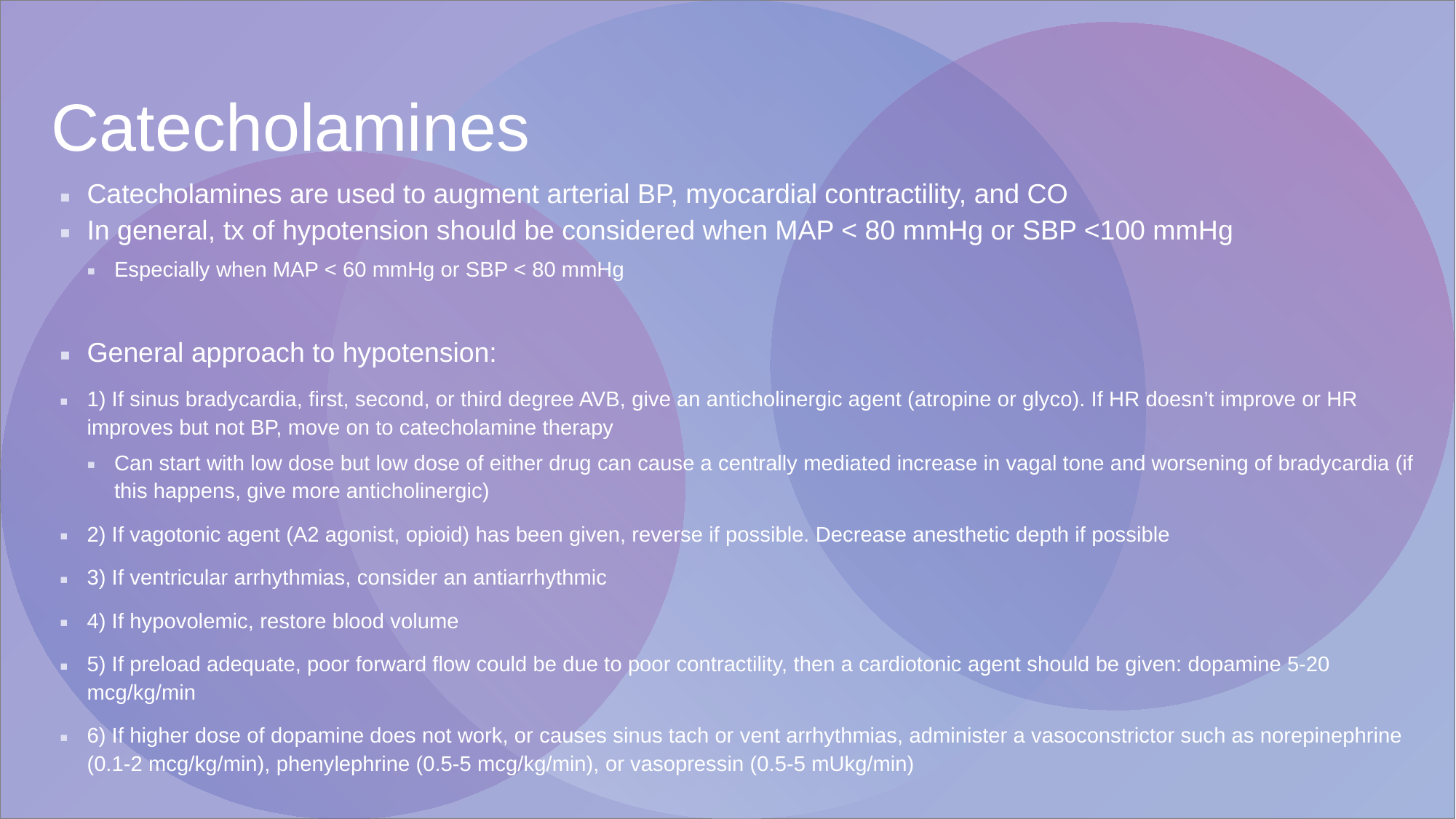

# Catecholamines

Catecholamines are used to augment arterial BP, myocardial contractility, and CO
In general, tx of hypotension should be considered when MAP < 80 mmHg or SBP <100 mmHg
Especially when MAP < 60 mmHg or SBP < 80 mmHg

General approach to hypotension:
1) If sinus bradycardia, first, second, or third degree AVB, give an anticholinergic agent (atropine or glyco). If HR doesn’t improve or HR improves but not BP, move on to catecholamine therapy
Can start with low dose but low dose of either drug can cause a centrally mediated increase in vagal tone and worsening of bradycardia (if this happens, give more anticholinergic)
2) If vagotonic agent (A2 agonist, opioid) has been given, reverse if possible. Decrease anesthetic depth if possible
3) If ventricular arrhythmias, consider an antiarrhythmic
4) If hypovolemic, restore blood volume
5) If preload adequate, poor forward flow could be due to poor contractility, then a cardiotonic agent should be given: dopamine 5-20 mcg/kg/min
6) If higher dose of dopamine does not work, or causes sinus tach or vent arrhythmias, administer a vasoconstrictor such as norepinephrine (0.1-2 mcg/kg/min), phenylephrine (0.5-5 mcg/kg/min), or vasopressin (0.5-5 mUkg/min)